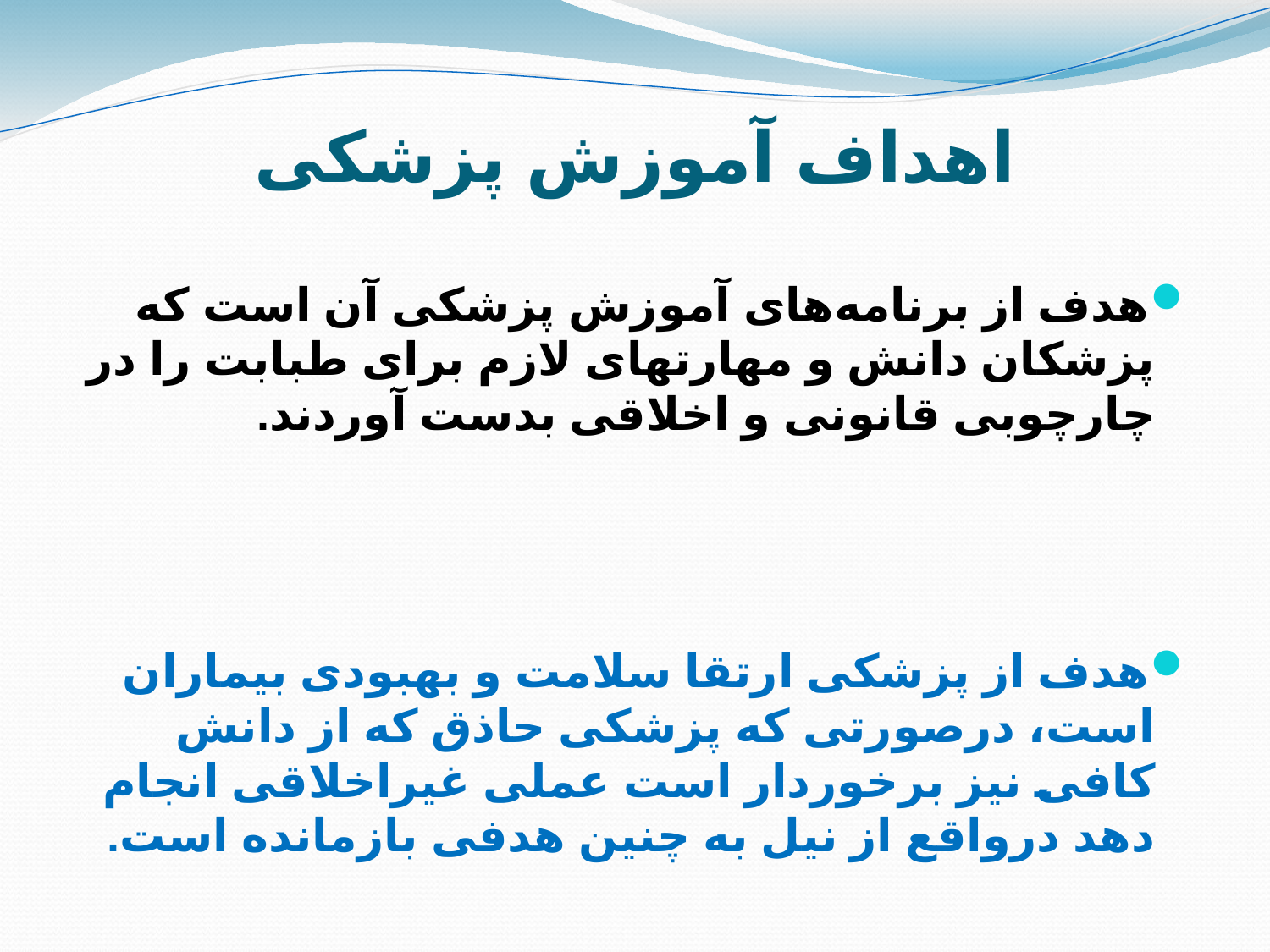

# اهداف آموزش پزشکی
هدف از برنامه‌های آموزش پزشکی آن است که پزشکان دانش و مهارتهای لازم برای طبابت را در چارچوبی قانونی و اخلاقی بدست آوردند.

هدف از پزشکی ارتقا سلامت و بهبودی بیماران است، درصورتی که پزشکی حاذق که از دانش کافی نیز برخوردار است عملی غیراخلاقی انجام دهد درواقع از نیل به چنین هدفی بازمانده است.